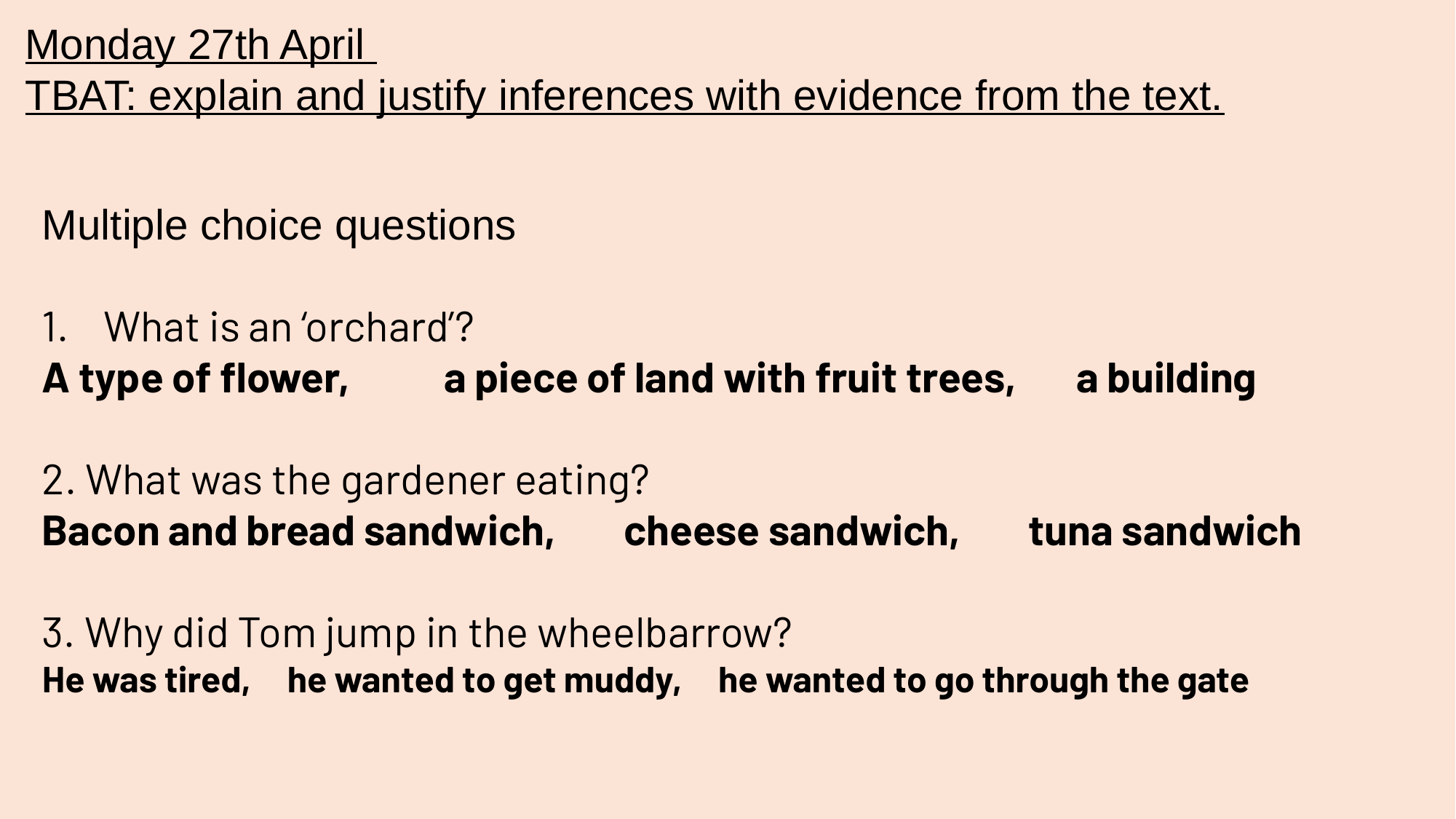

Monday 27th April
TBAT: explain and justify inferences with evidence from the text.
Multiple choice questions

What is an ‘orchard’?
A type of flower,           a piece of land with fruit trees,       a building

2. What was the gardener eating?
Bacon and bread sandwich,        cheese sandwich,        tuna sandwich

3. Why did Tom jump in the wheelbarrow?
He was tired,     he wanted to get muddy,     he wanted to go through the gate